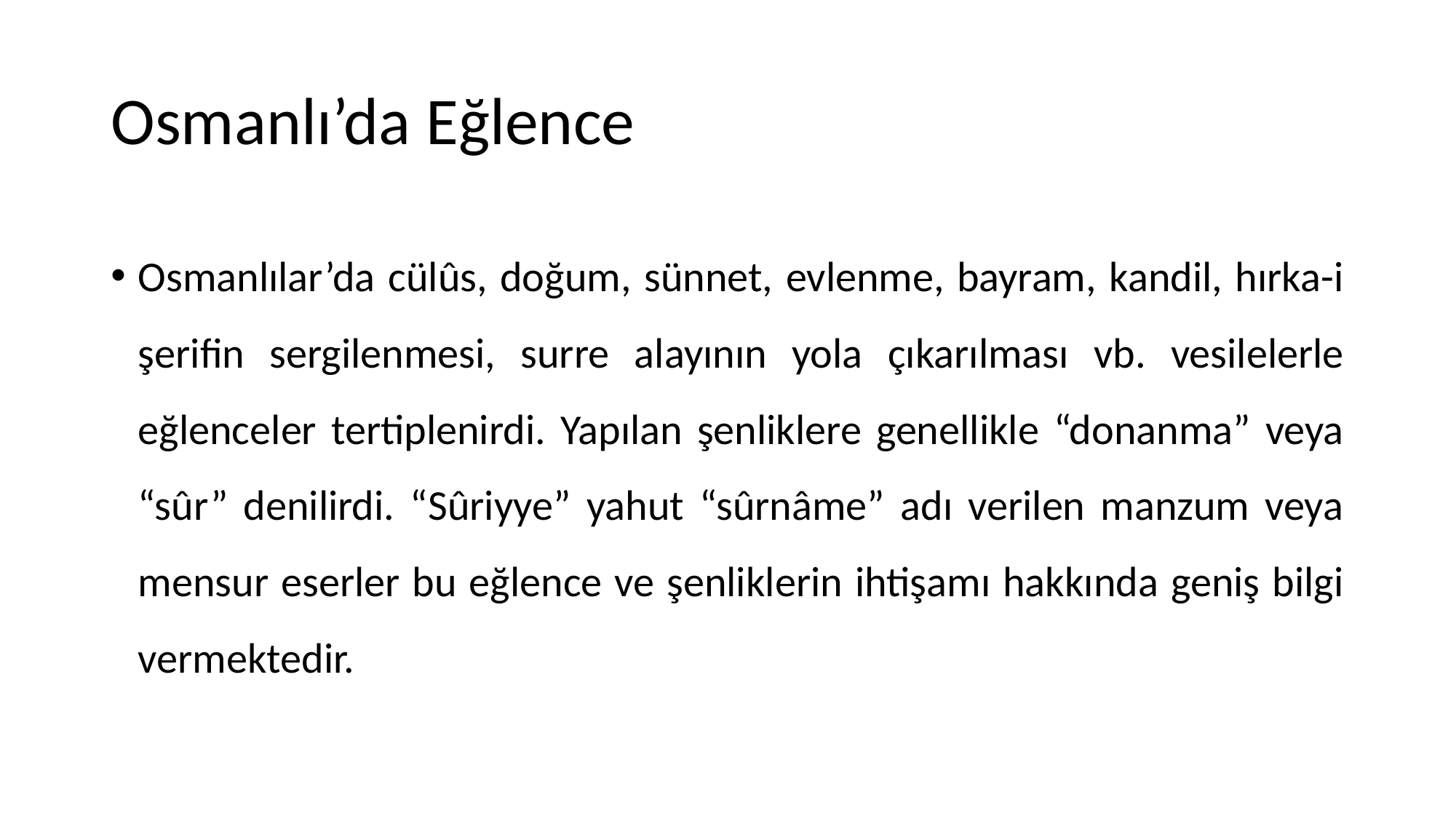

# Osmanlı’da Eğlence
Osmanlılar’da cülûs, doğum, sünnet, evlenme, bayram, kandil, hırka-i şerifin sergilenmesi, surre alayının yola çıkarılması vb. vesilelerle eğlenceler tertiplenirdi. Yapılan şenliklere genellikle “donanma” veya “sûr” denilirdi. “Sûriyye” yahut “sûrnâme” adı verilen manzum veya mensur eserler bu eğlence ve şenliklerin ihtişamı hakkında geniş bilgi vermektedir.